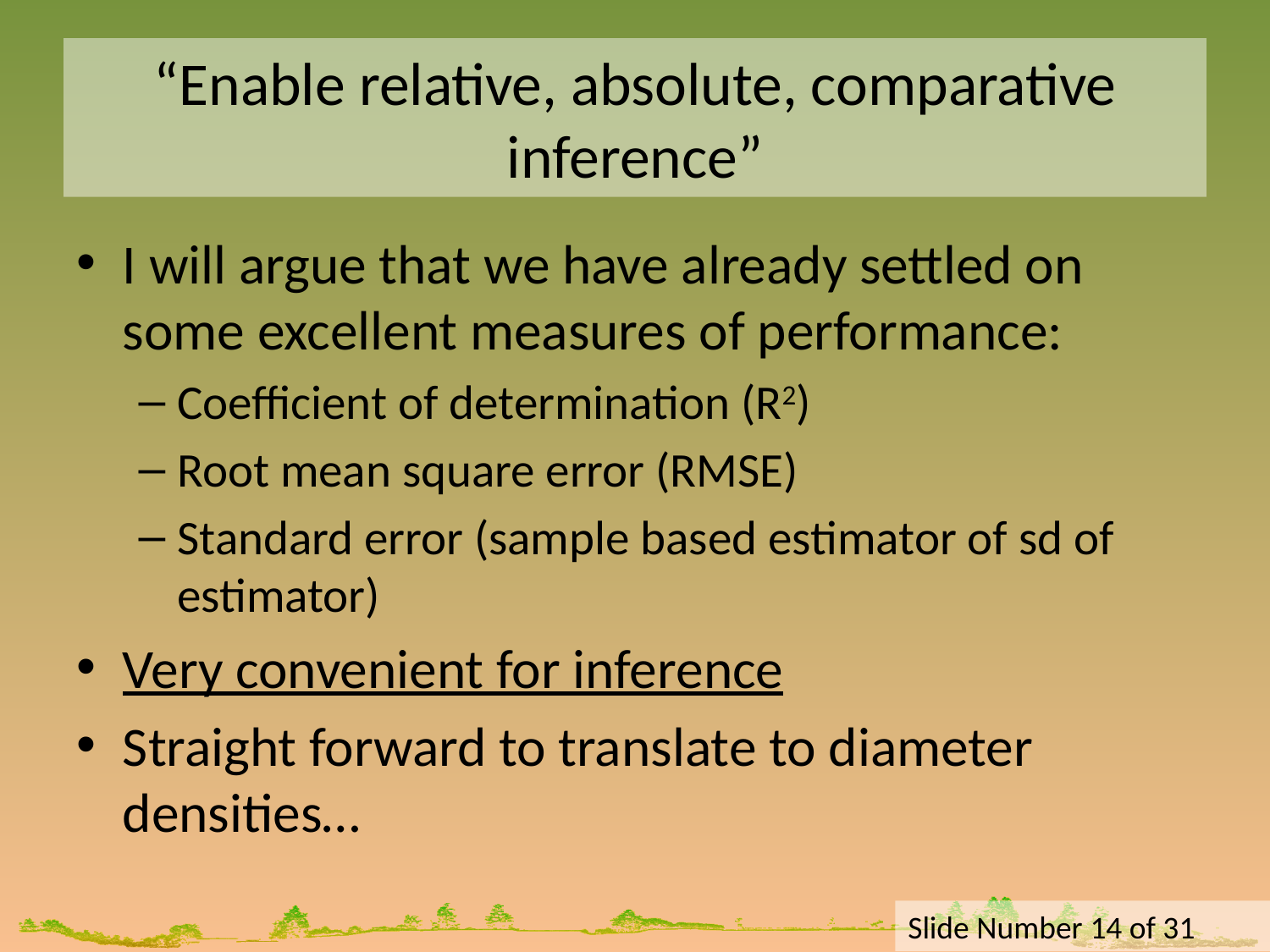

# “Enable relative, absolute, comparative inference”
I will argue that we have already settled on some excellent measures of performance:
Coefficient of determination (R2)
Root mean square error (RMSE)
Standard error (sample based estimator of sd of estimator)
Very convenient for inference
Straight forward to translate to diameter densities…